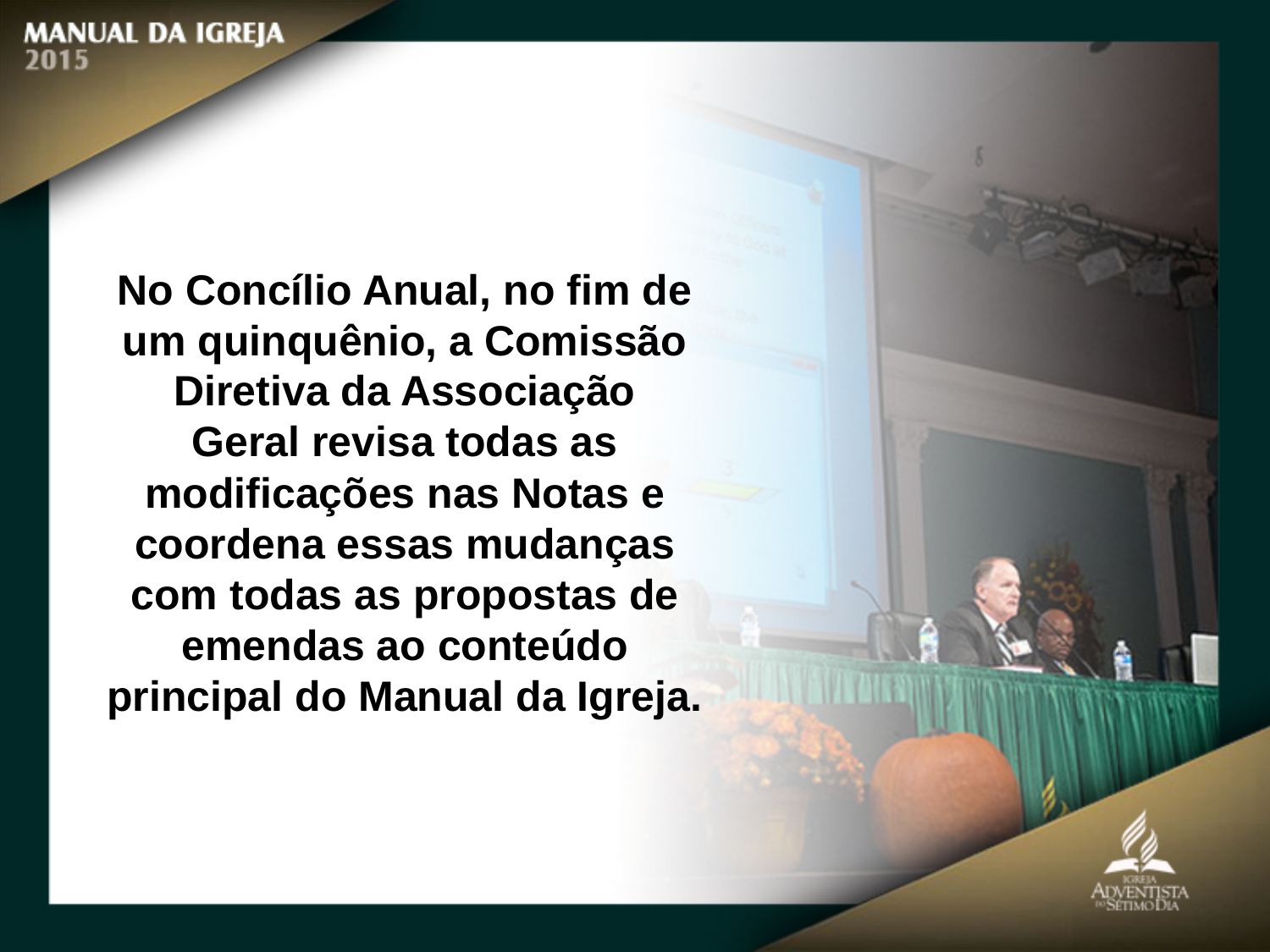

No Concílio Anual, no fim de um quinquênio, a Comissão Diretiva da Associação
Geral revisa todas as modificações nas Notas e coordena essas mudanças
com todas as propostas de emendas ao conteúdo principal do Manual da Igreja.